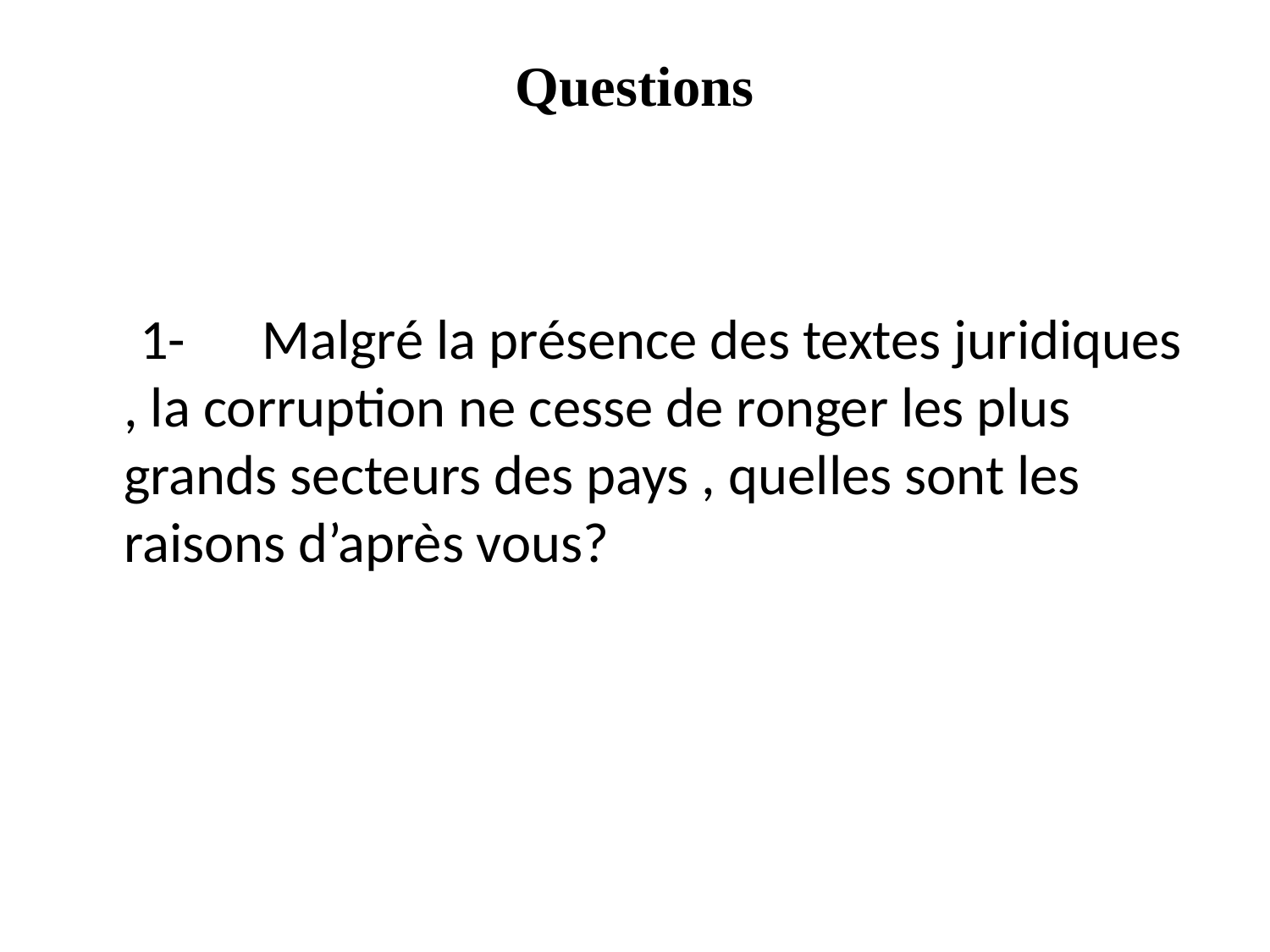

# Questions

     1-      Malgré la présence des textes juridiques , la corruption ne cesse de ronger les plus grands secteurs des pays , quelles sont les raisons d’après vous?